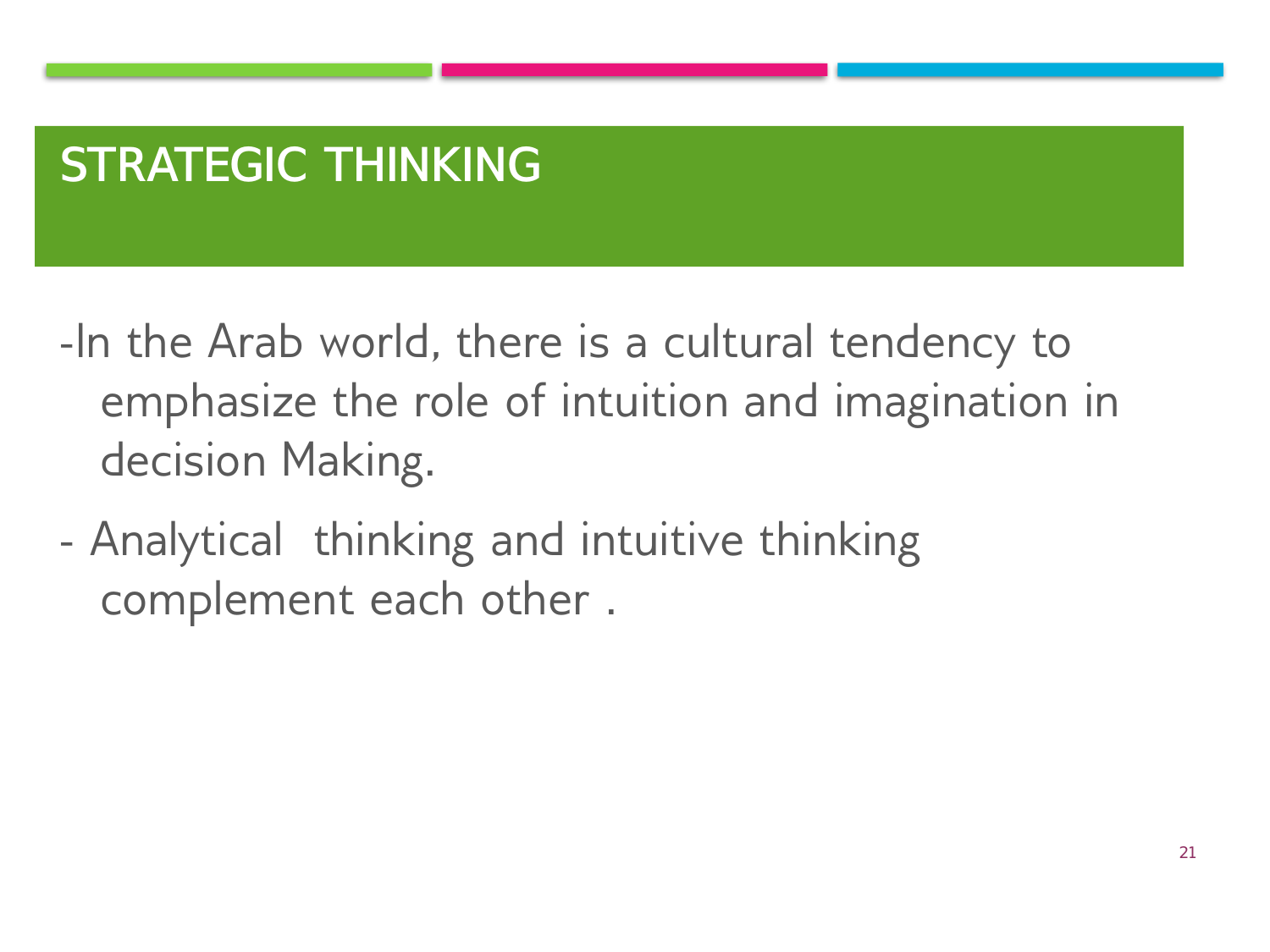

Integrating Intuition & Analysis
Strategic Thinking
-In the Arab world, there is a cultural tendency to emphasize the role of intuition and imagination in decision Making.
- Analytical  thinking and intuitive thinking  complement each other .

21